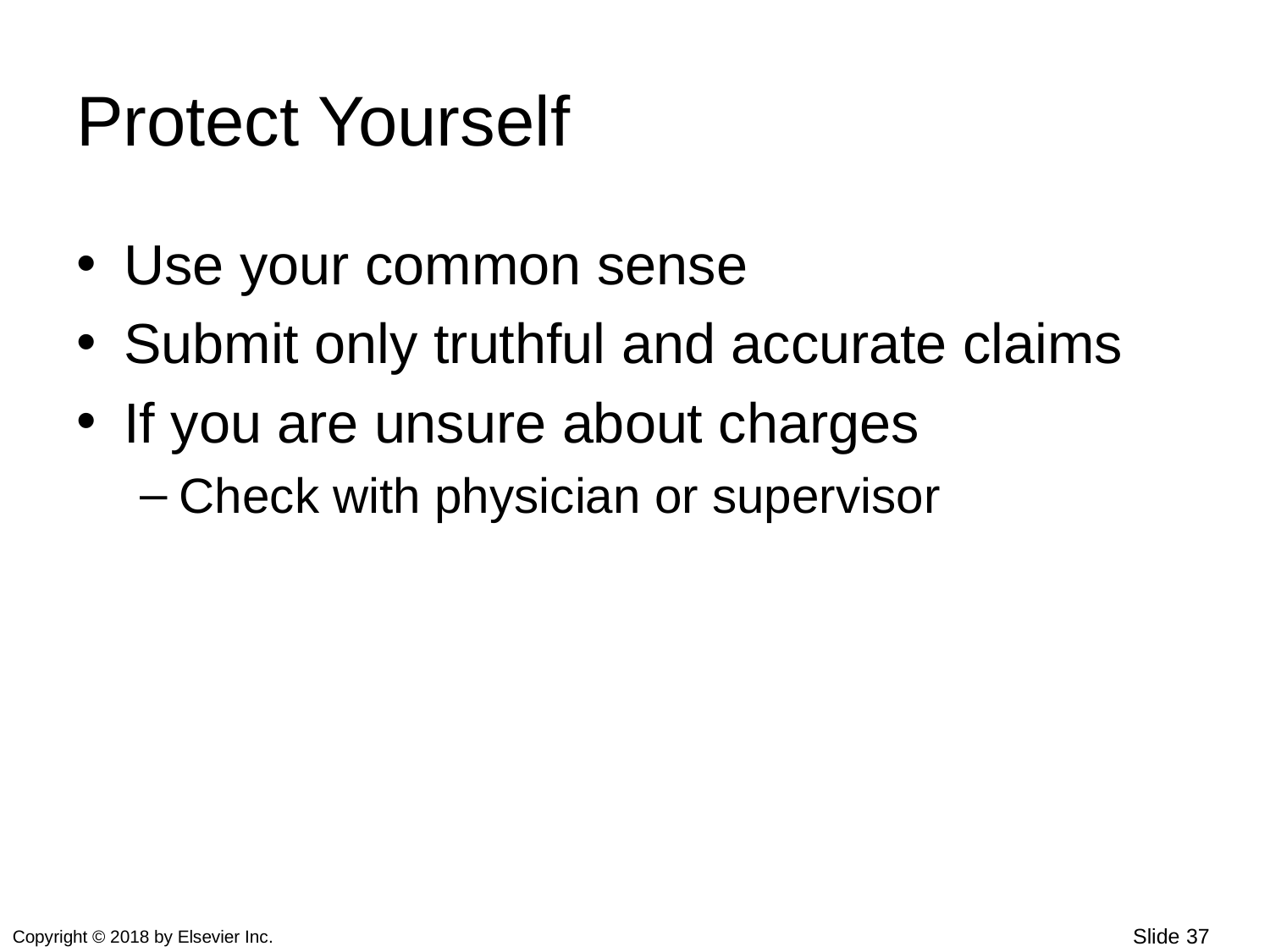

# Protect Yourself
Use your common sense
Submit only truthful and accurate claims
If you are unsure about charges
Check with physician or supervisor